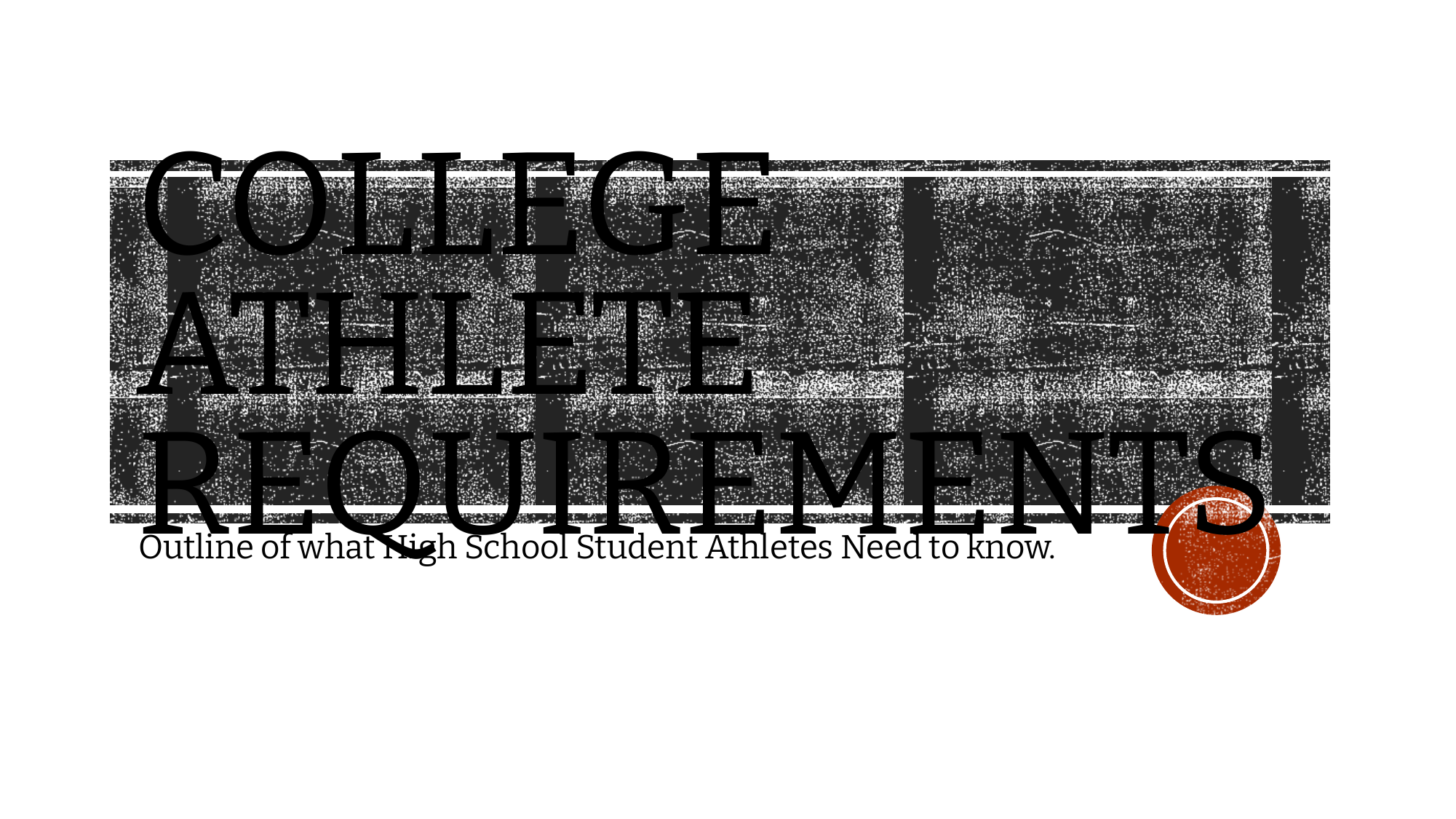

# College Athlete Requirements
Outline of what High School Student Athletes Need to know.